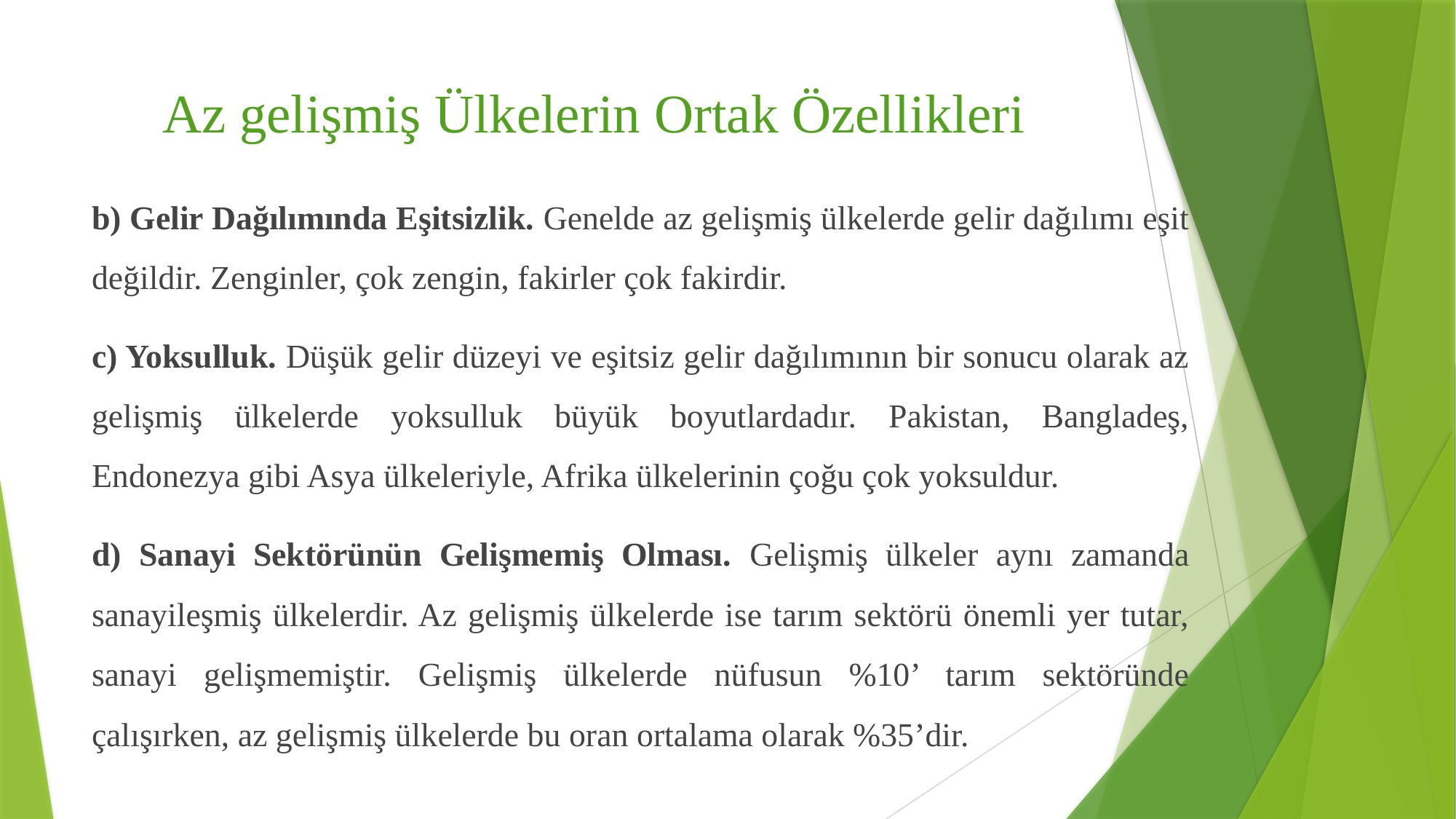

# Az gelişmiş Ülkelerin Ortak Özellikleri
b) Gelir Dağılımında Eşitsizlik. Genelde az gelişmiş ülkelerde gelir dağılımı eşit değildir. Zenginler, çok zengin, fakirler çok fakirdir.
c) Yoksulluk. Düşük gelir düzeyi ve eşitsiz gelir dağılımının bir sonucu olarak az gelişmiş ülkelerde yoksulluk büyük boyutlardadır. Pakistan, Bangladeş, Endonezya gibi Asya ülkeleriyle, Afrika ülkelerinin çoğu çok yoksuldur.
d) Sanayi Sektörünün Gelişmemiş Olması. Gelişmiş ülkeler aynı zamanda sanayileşmiş ülkelerdir. Az gelişmiş ülkelerde ise tarım sektörü önemli yer tutar, sanayi gelişmemiştir. Gelişmiş ülkelerde nüfusun %10’ tarım sektöründe çalışırken, az gelişmiş ülkelerde bu oran ortalama olarak %35’dir.